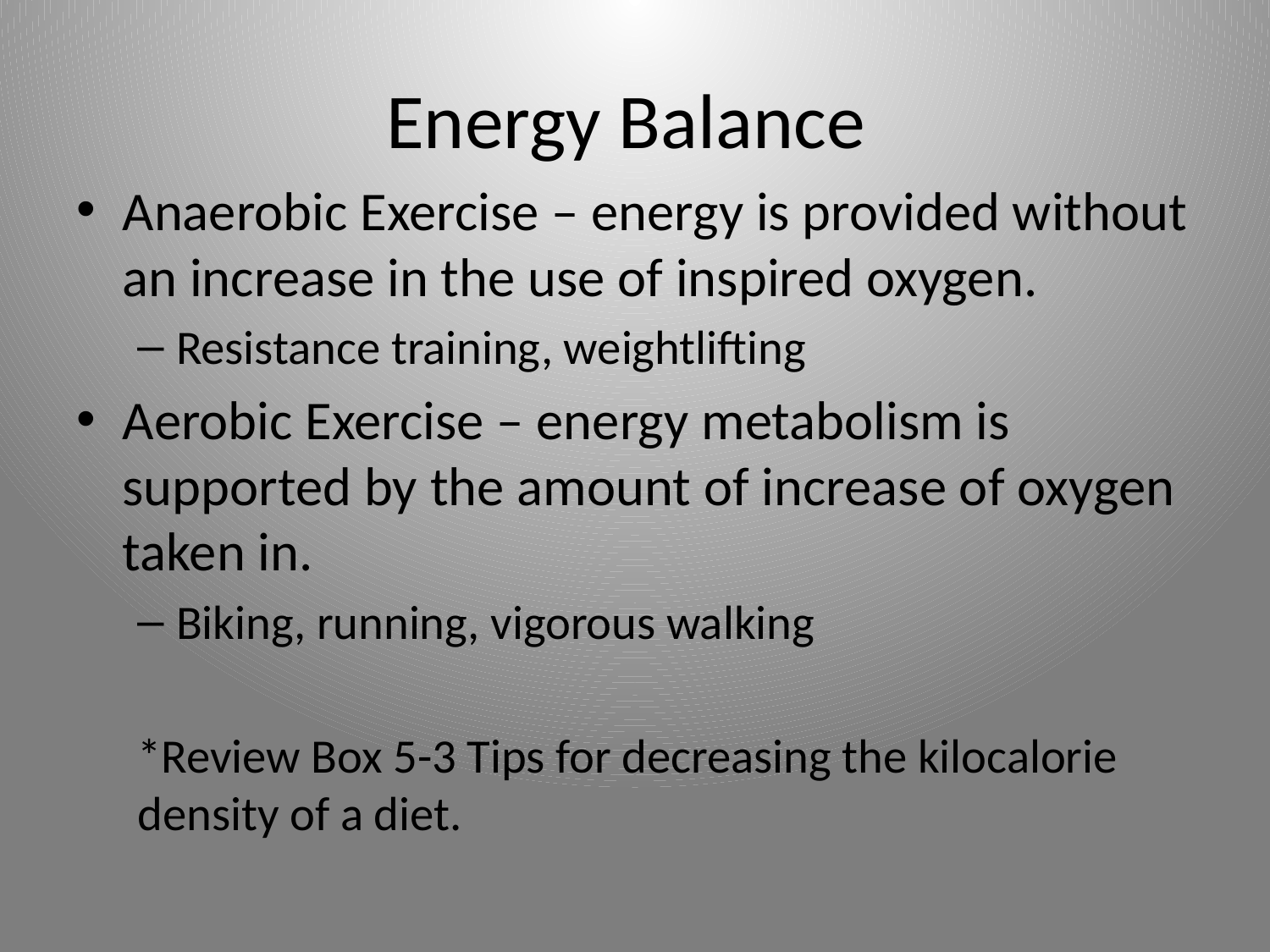

# Energy Balance
Anaerobic Exercise – energy is provided without an increase in the use of inspired oxygen.
Resistance training, weightlifting
Aerobic Exercise – energy metabolism is supported by the amount of increase of oxygen taken in.
Biking, running, vigorous walking

*Review Box 5-3 Tips for decreasing the kilocalorie density of a diet.